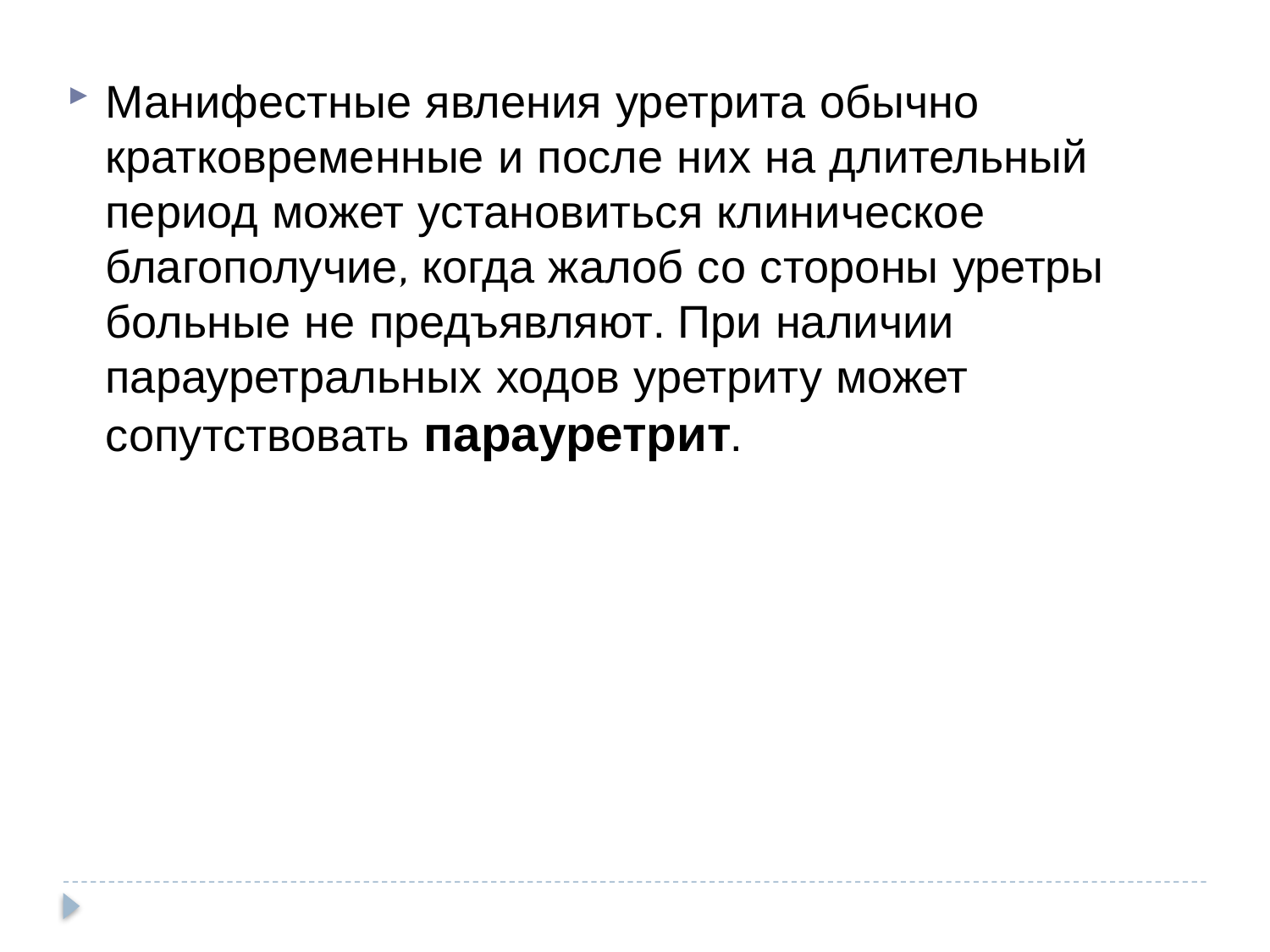

Манифестные явления уретрита обычно кратковременные и после них на длительный период может установиться клиническое благополучие, когда жалоб со стороны уретры больные не предъявляют. При наличии парауретральных ходов уретриту может сопутствовать парауретрит.